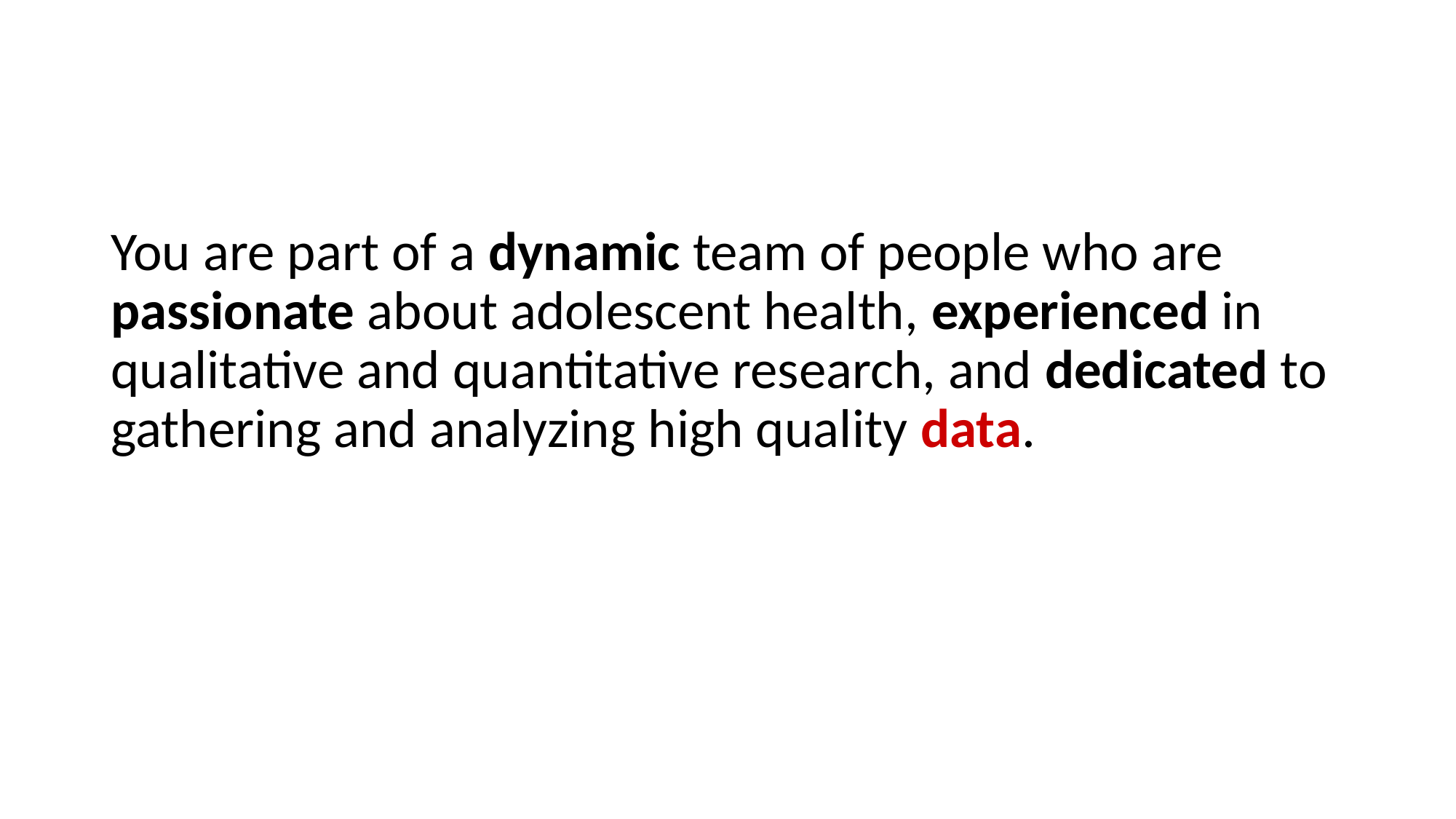

You are part of a dynamic team of people who are passionate about adolescent health, experienced in qualitative and quantitative research, and dedicated to gathering and analyzing high quality data.